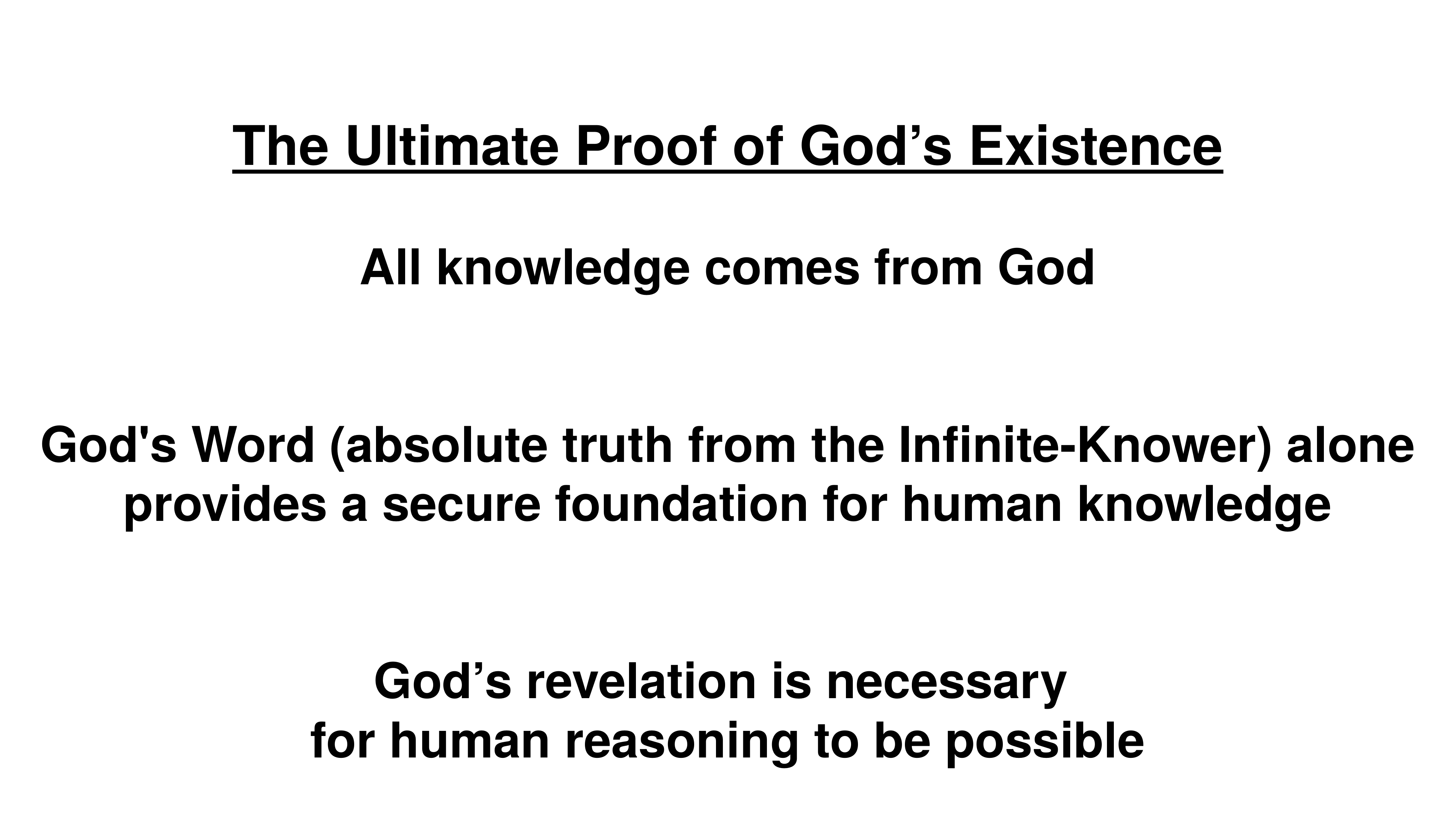

The Ultimate Proof of God’s Existence

All knowledge comes from God

God's Word (absolute truth from the Infinite-Knower) alone provides a secure foundation for human knowledge

God’s revelation is necessary
for human reasoning to be possible